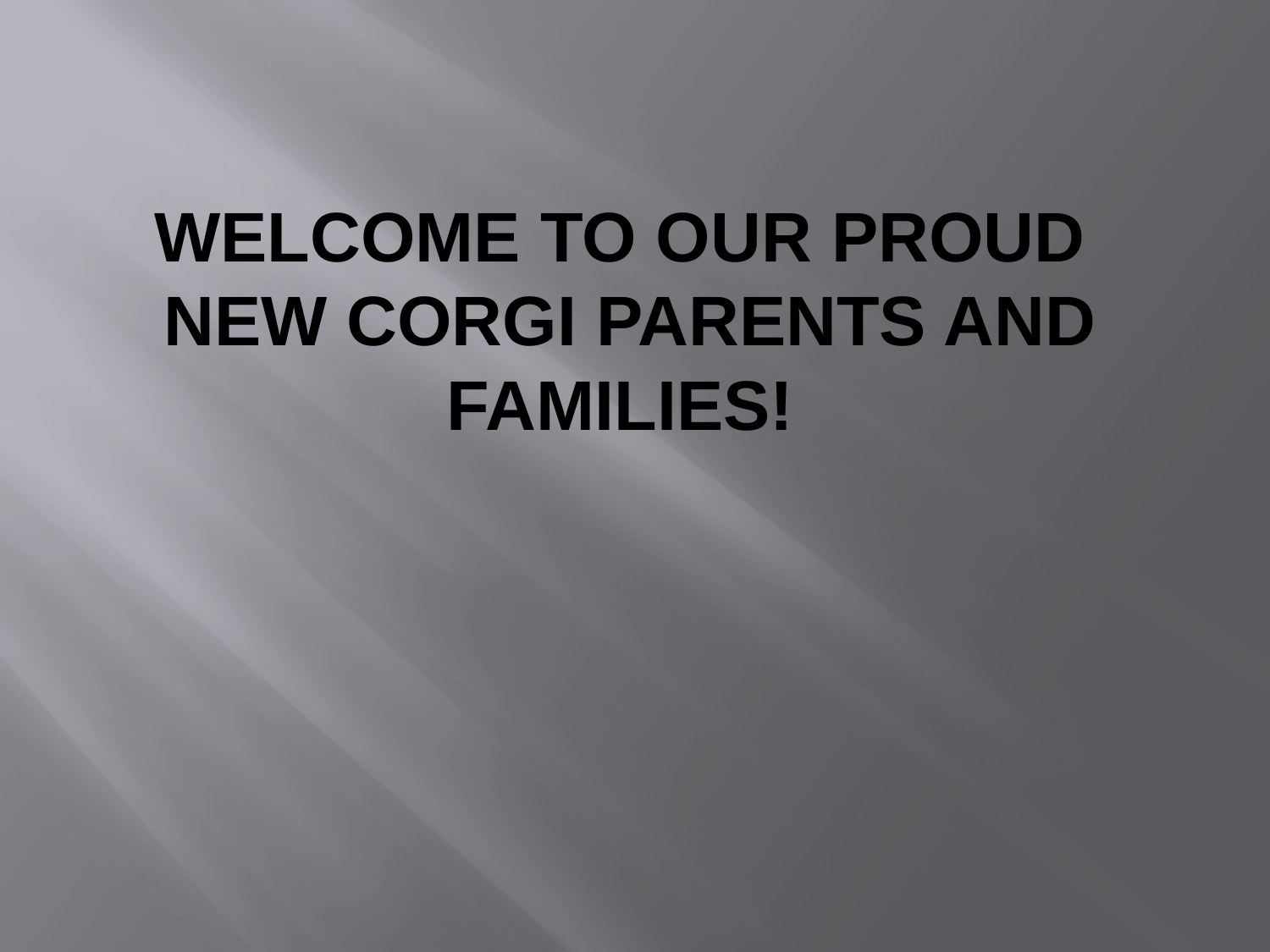

# WELCOME TO OUR PROUD  NEW CORGI PARENTS AND FAMILIES!